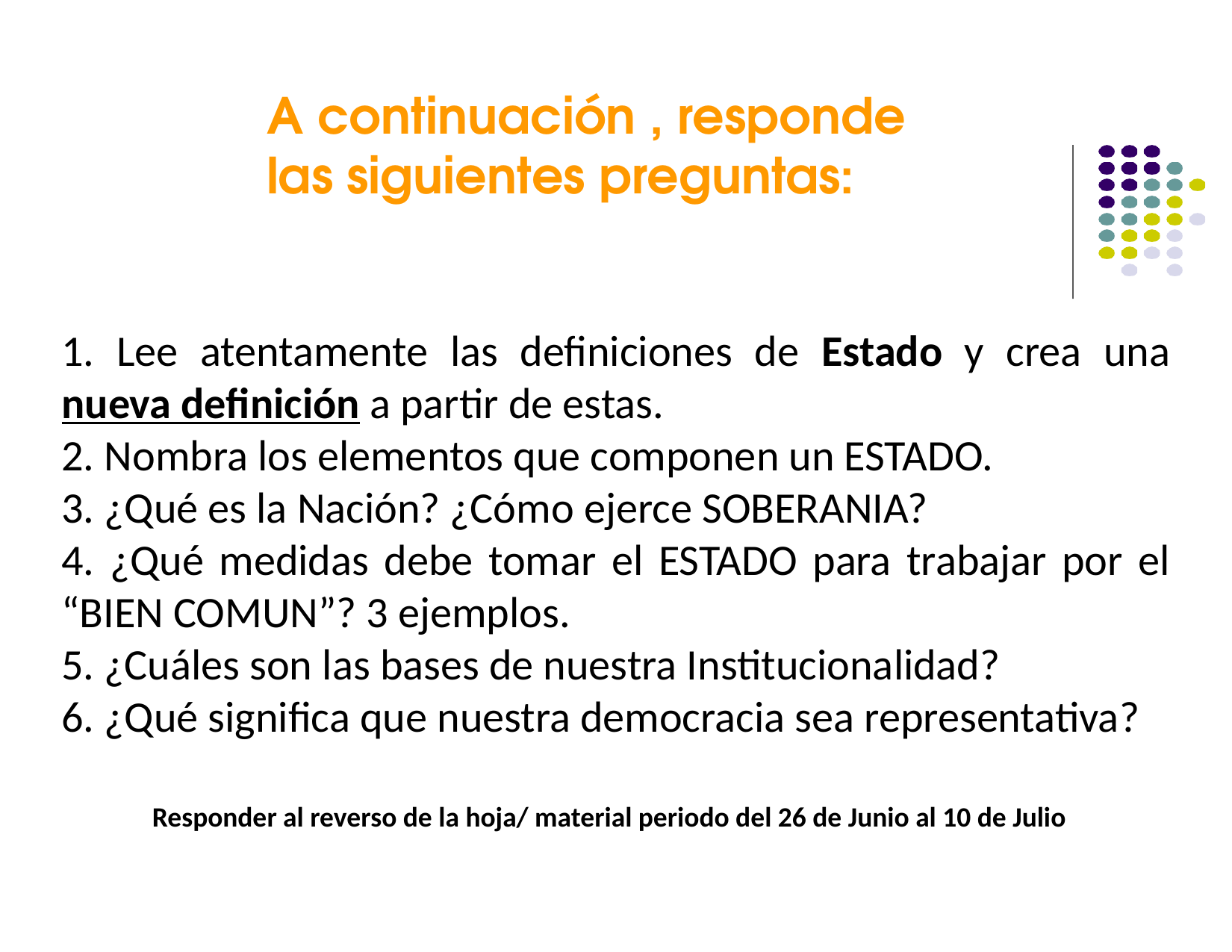

# A continuación , responde las siguientes preguntas:

1. Lee atentamente las definiciones de Estado y crea una nueva definición a partir de estas.
2. Nombra los elementos que componen un ESTADO.
3. ¿Qué es la Nación? ¿Cómo ejerce SOBERANIA?
4. ¿Qué medidas debe tomar el ESTADO para trabajar por el “BIEN COMUN”? 3 ejemplos.
5. ¿Cuáles son las bases de nuestra Institucionalidad?
6. ¿Qué significa que nuestra democracia sea representativa?

Responder al reverso de la hoja/ material periodo del 26 de Junio al 10 de Julio